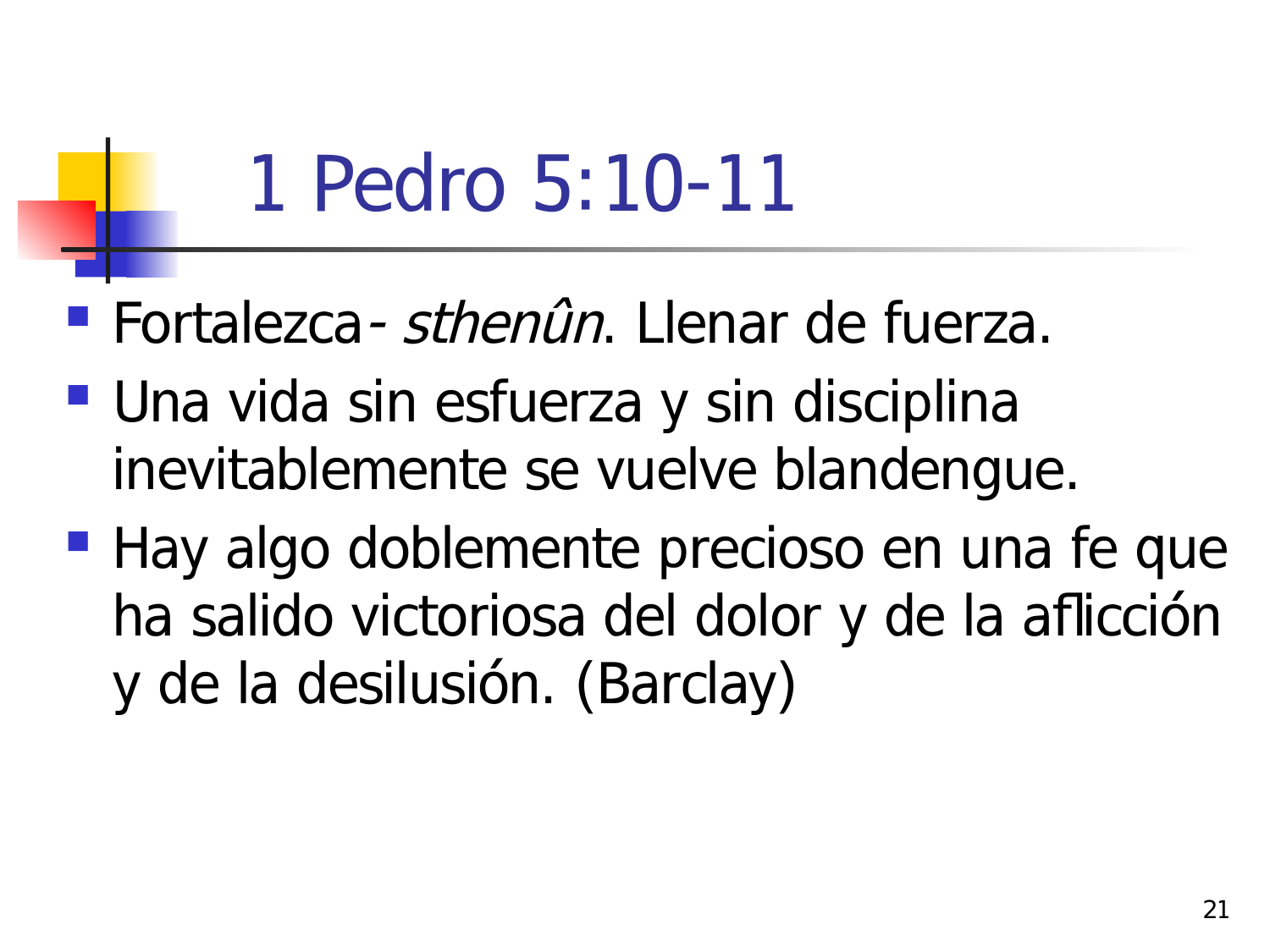

# 1 Pedro 5:10-11
Fortalezca- sthenûn. Llenar de fuerza.
Una vida sin esfuerza y sin disciplina inevitablemente se vuelve blandengue.
Hay algo doblemente precioso en una fe que ha salido victoriosa del dolor y de la aflicción y de la desilusión. (Barclay)
21